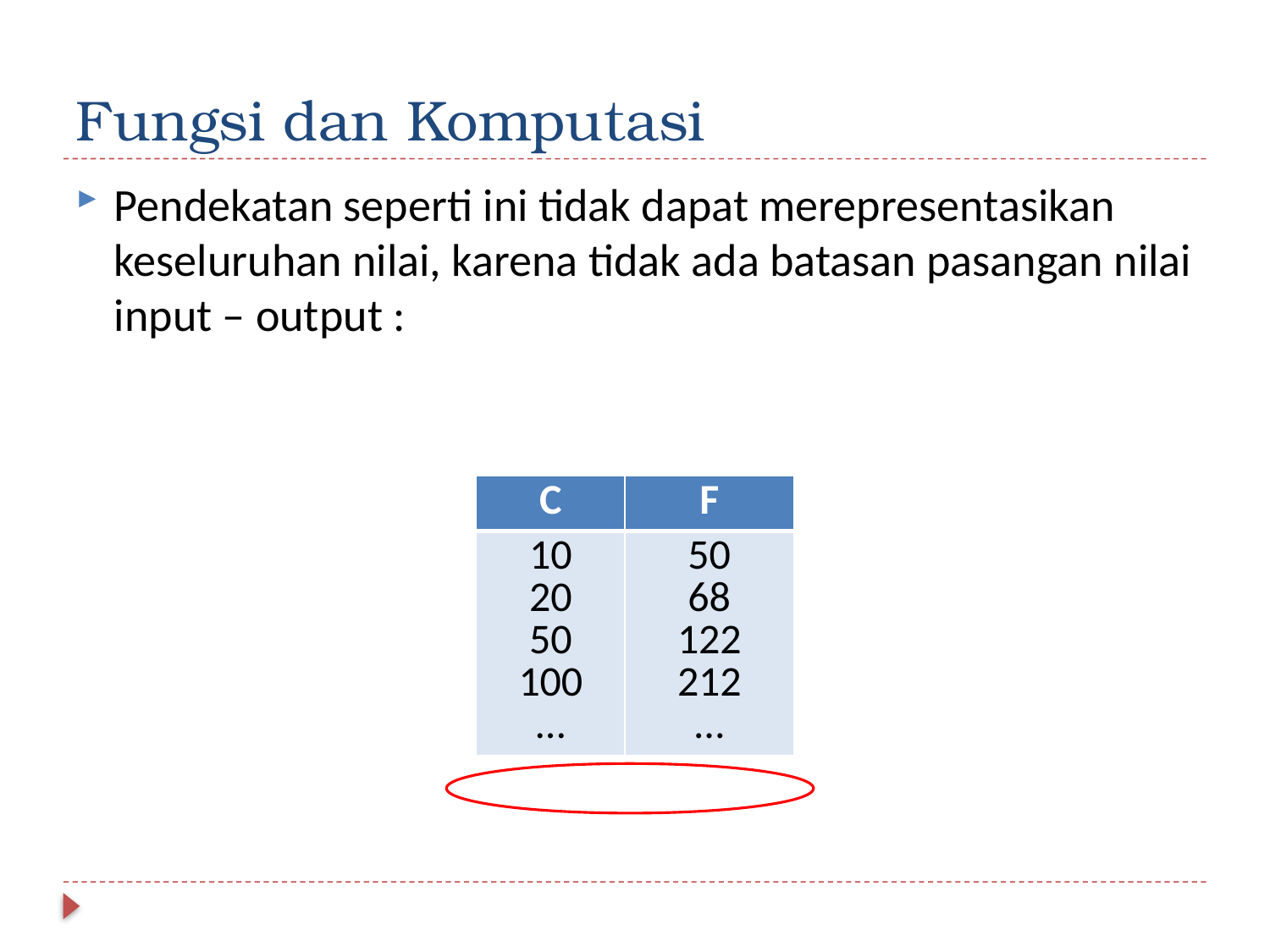

# Fungsi dan Komputasi
Pendekatan seperti ini tidak dapat merepresentasikan keseluruhan nilai, karena tidak ada batasan pasangan nilai input – output :

| C | F |
| --- | --- |
| 10 20 50 100 … | 50 68 122 212 … |